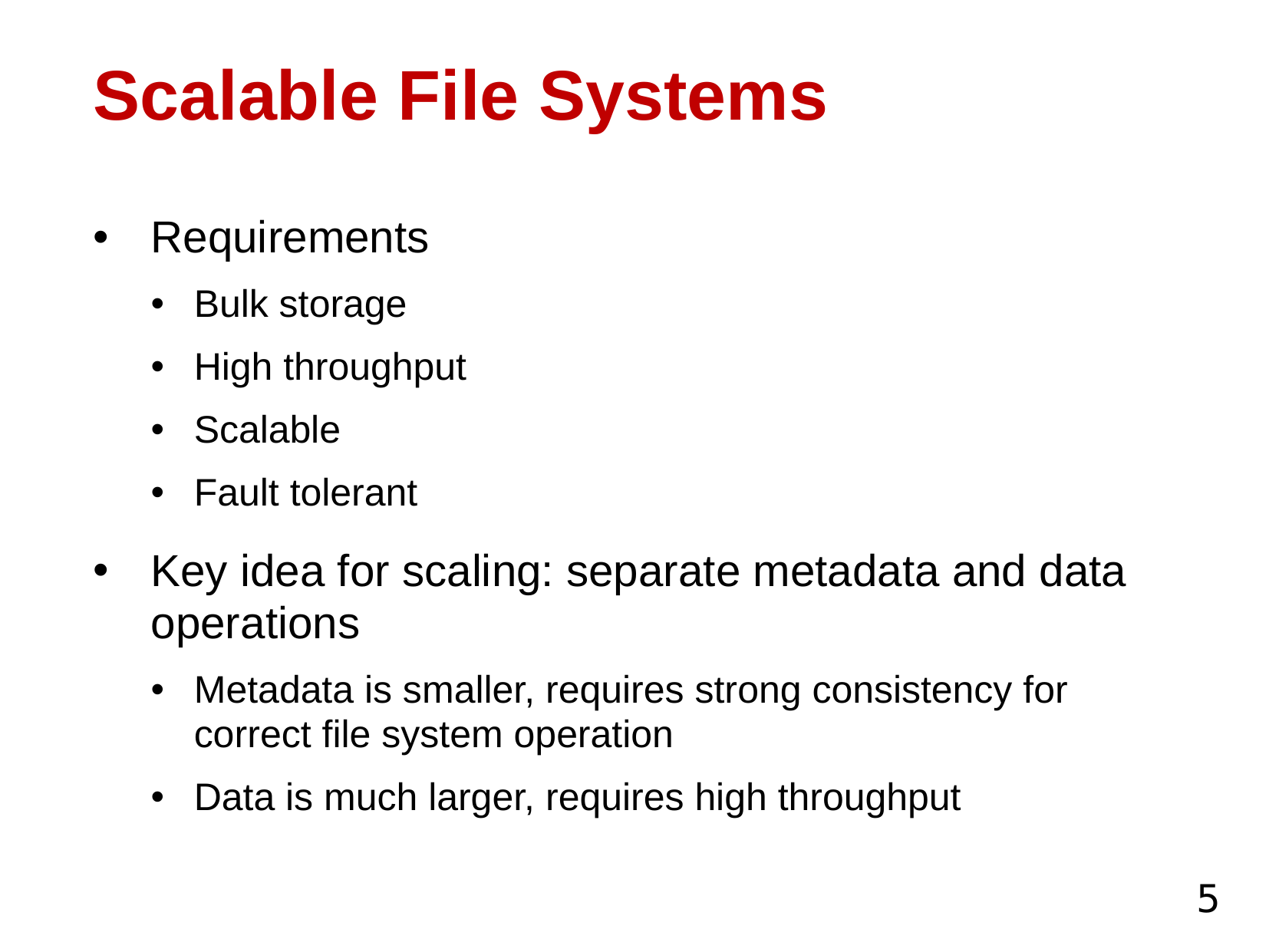

# Scalable File Systems
Requirements
Bulk storage
High throughput
Scalable
Fault tolerant
Key idea for scaling: separate metadata and data operations
Metadata is smaller, requires strong consistency for correct file system operation
Data is much larger, requires high throughput